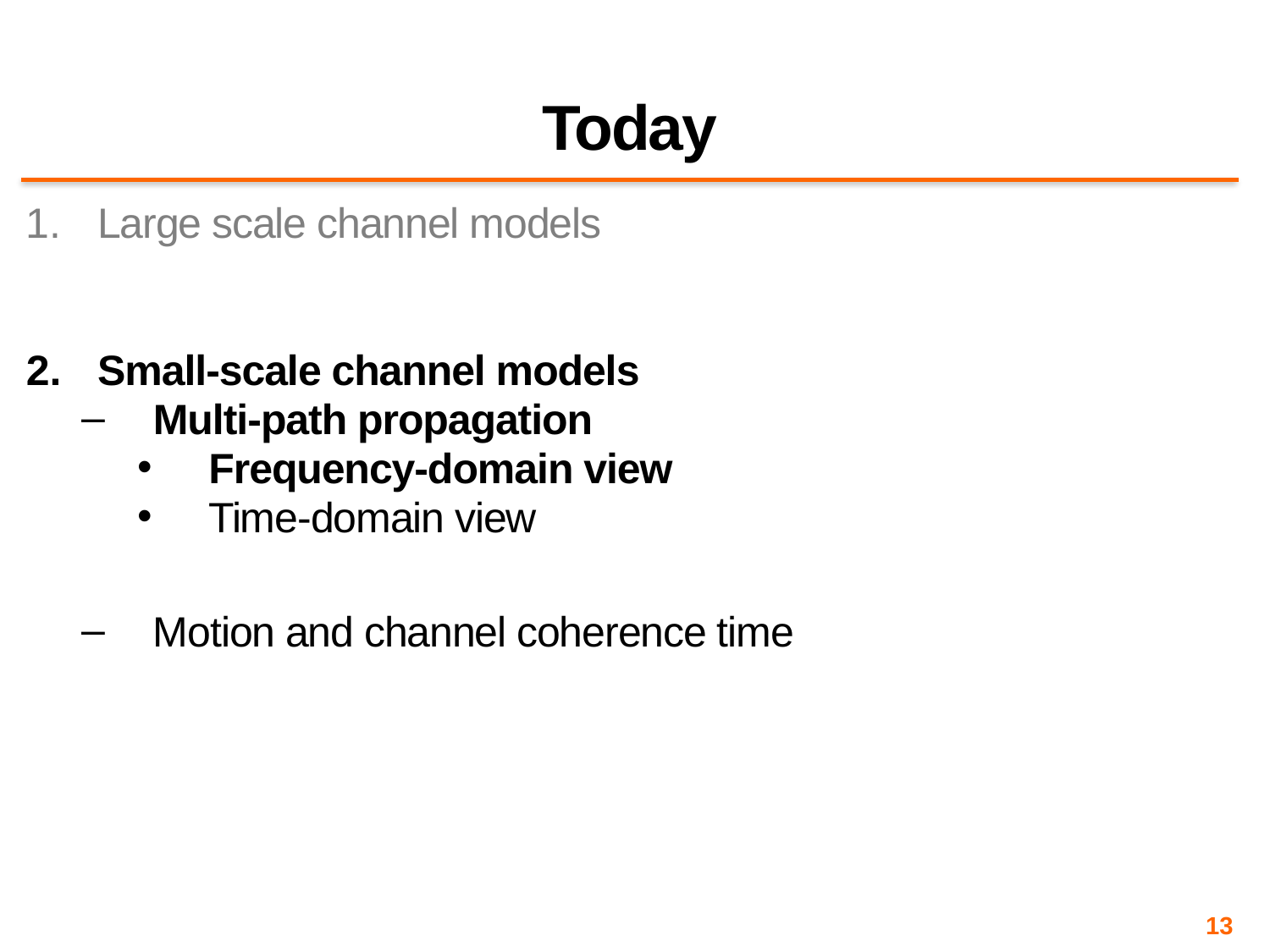

# Today
Large scale channel models

Small-scale channel models
Multi-path propagation
Frequency-domain view
Time-domain view

Motion and channel coherence time

13